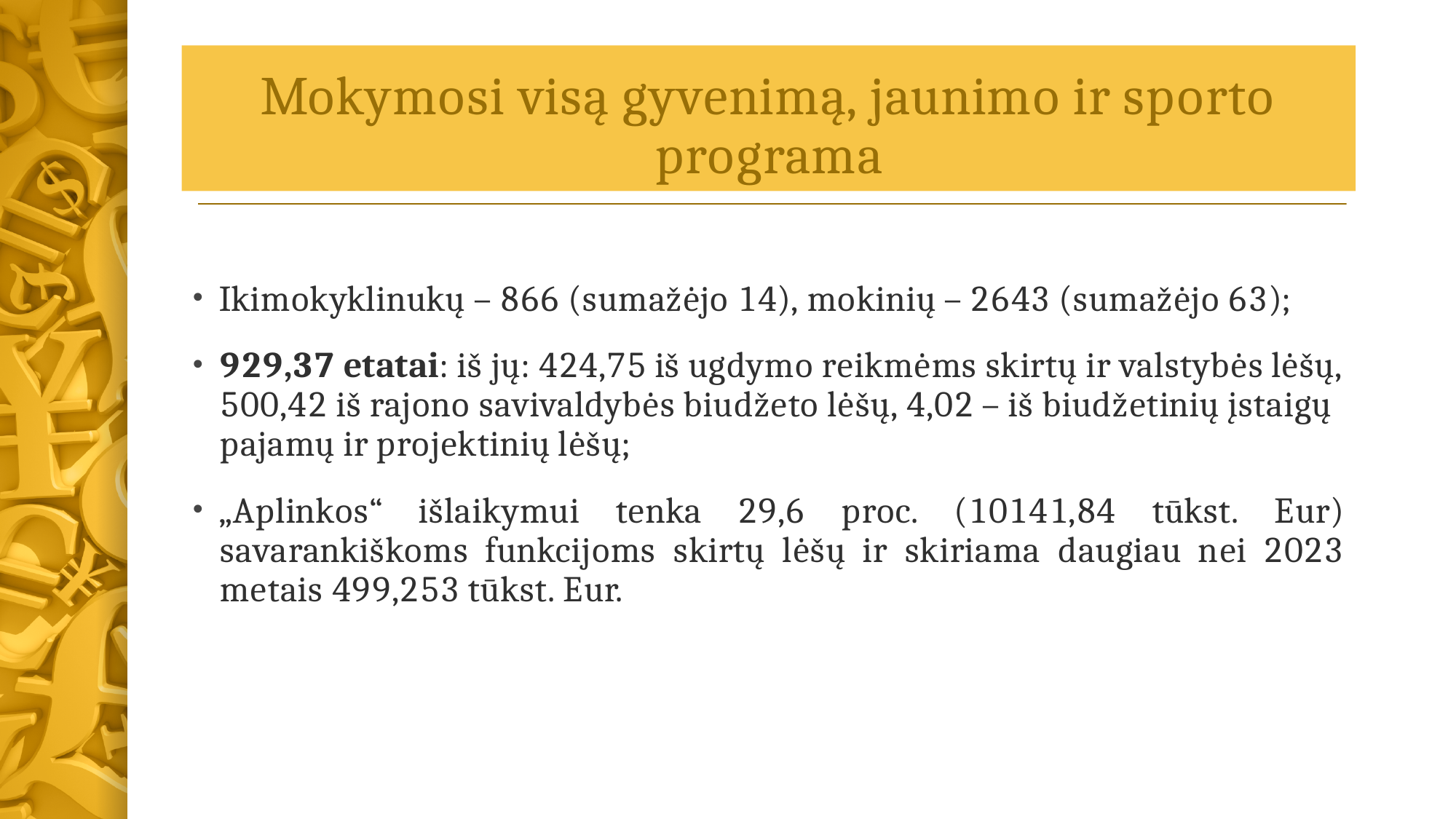

# Mokymosi visą gyvenimą, jaunimo ir sporto programa

Ikimokyklinukų – 866 (sumažėjo 14), mokinių – 2643 (sumažėjo 63);
929,37 etatai: iš jų: 424,75 iš ugdymo reikmėms skirtų ir valstybės lėšų, 500,42 iš rajono savivaldybės biudžeto lėšų, 4,02 – iš biudžetinių įstaigų pajamų ir projektinių lėšų;
„Aplinkos“ išlaikymui tenka 29,6 proc. (10141,84 tūkst. Eur) savarankiškoms funkcijoms skirtų lėšų ir skiriama daugiau nei 2023 metais 499,253 tūkst. Eur.